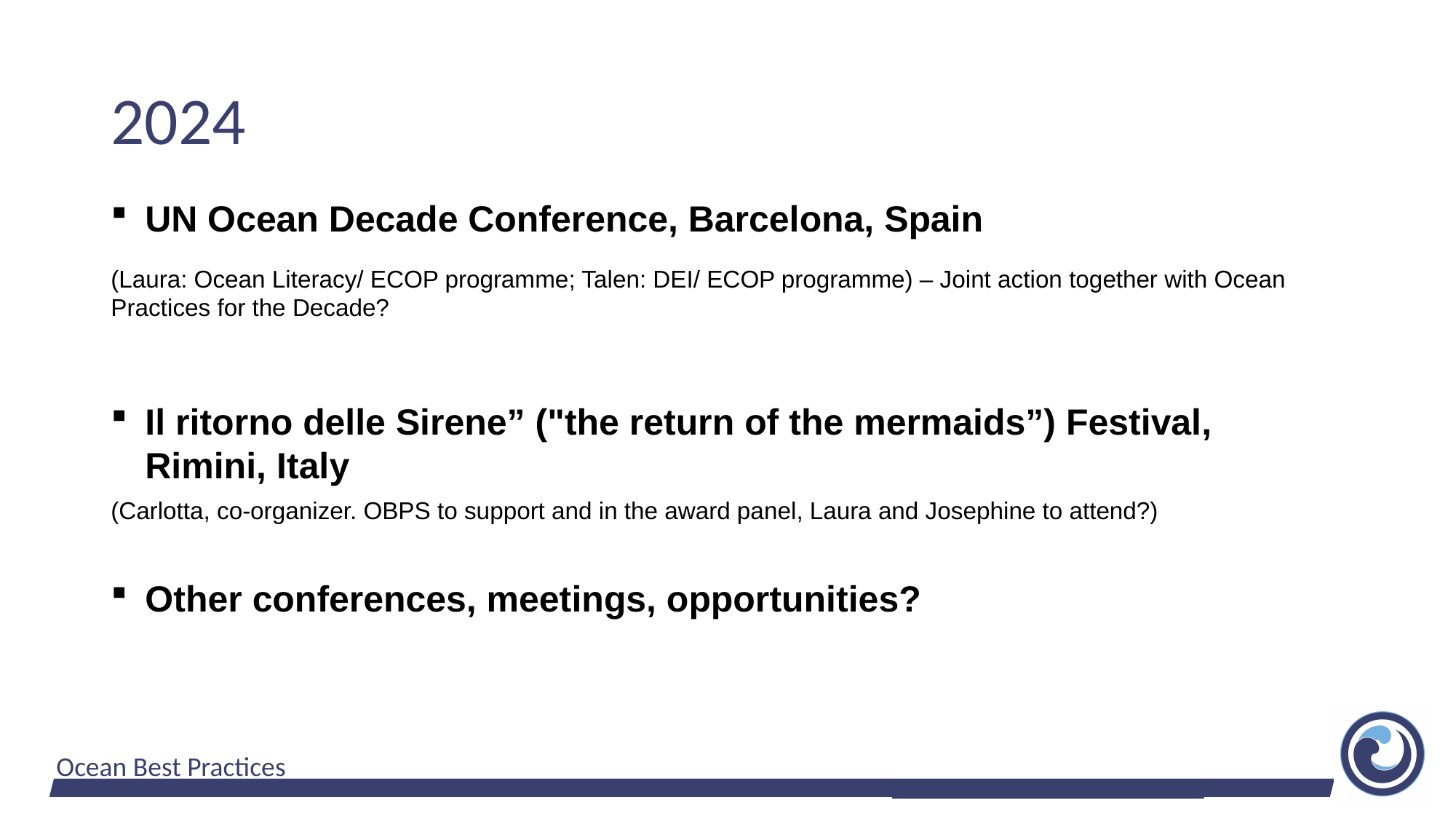

# 2024
UN Ocean Decade Conference, Barcelona, Spain
(Laura: Ocean Literacy/ ECOP programme; Talen: DEI/ ECOP programme) – Joint action together with Ocean Practices for the Decade?

Il ritorno delle Sirene” ("the return of the mermaids”) Festival, Rimini, Italy
(Carlotta, co-organizer. OBPS to support and in the award panel, Laura and Josephine to attend?)

Other conferences, meetings, opportunities?